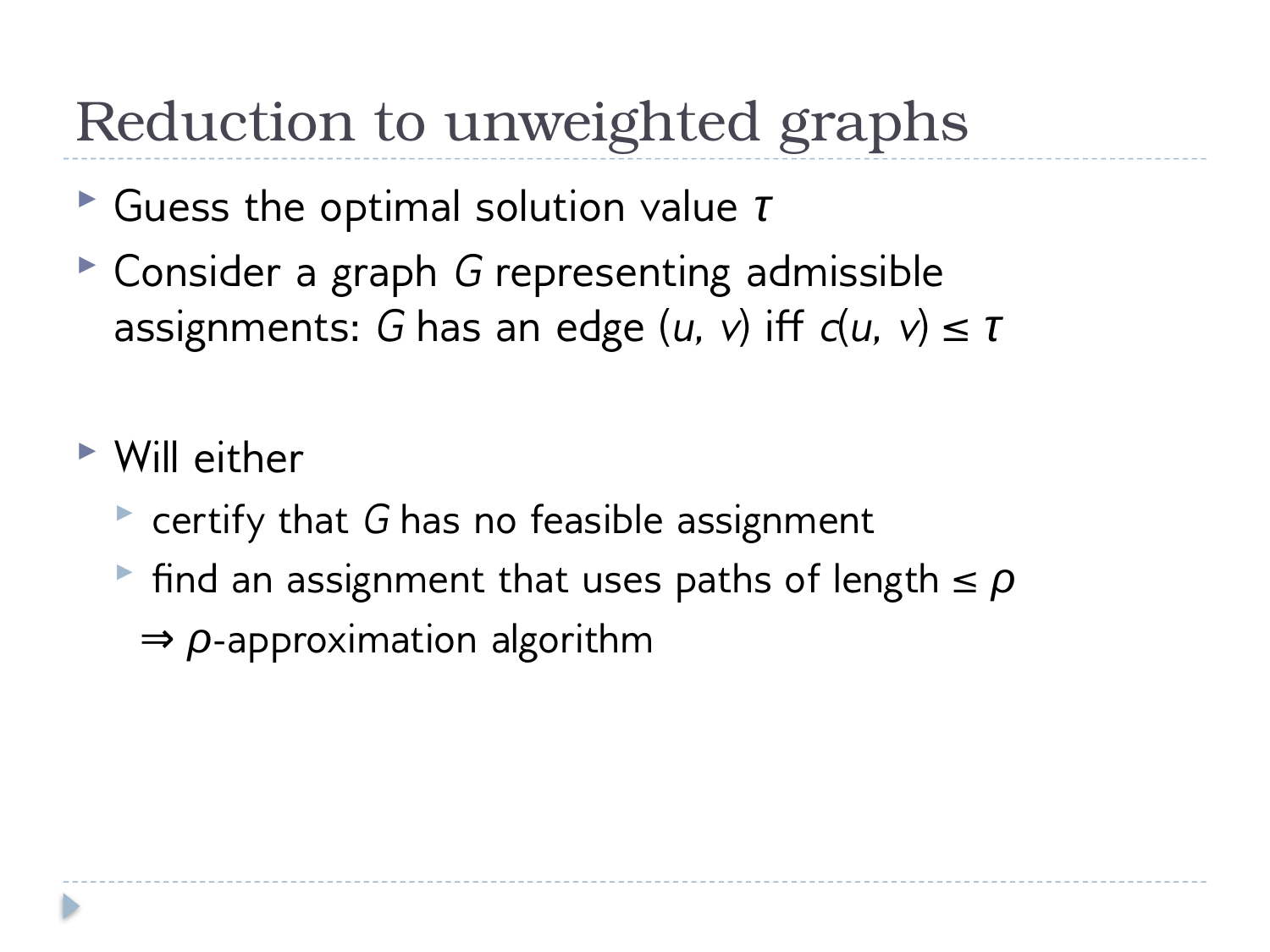

# Reduction to unweighted graphs
Guess the optimal solution value τ
Consider a graph G representing admissible assignments: G has an edge (u, v) iff c(u, v) ≤ τ

Will either
certify that G has no feasible assignment
find an assignment that uses paths of length ≤ ρ
  ⇒ ρ-approximation algorithm